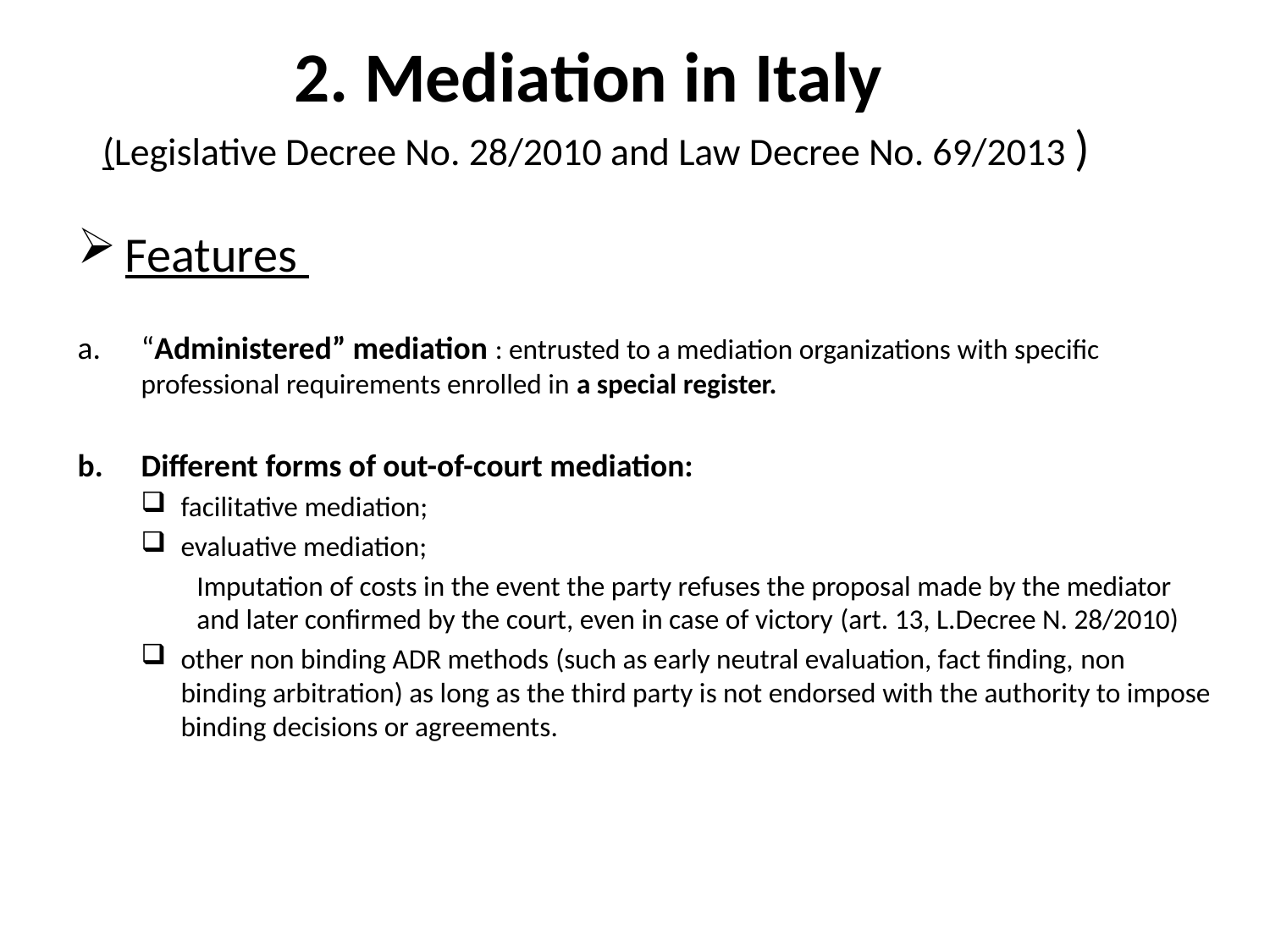

# 2. Mediation in Italy (Legislative Decree No. 28/2010 and Law Decree No. 69/2013 )
Features

“Administered” mediation : entrusted to a mediation organizations with specific professional requirements enrolled in a special register.

Different forms of out-of-court mediation:
facilitative mediation;
evaluative mediation;
Imputation of costs in the event the party refuses the proposal made by the mediator and later confirmed by the court, even in case of victory (art. 13, L.Decree N. 28/2010)
other non binding ADR methods (such as early neutral evaluation, fact finding, non binding arbitration) as long as the third party is not endorsed with the authority to impose binding decisions or agreements.